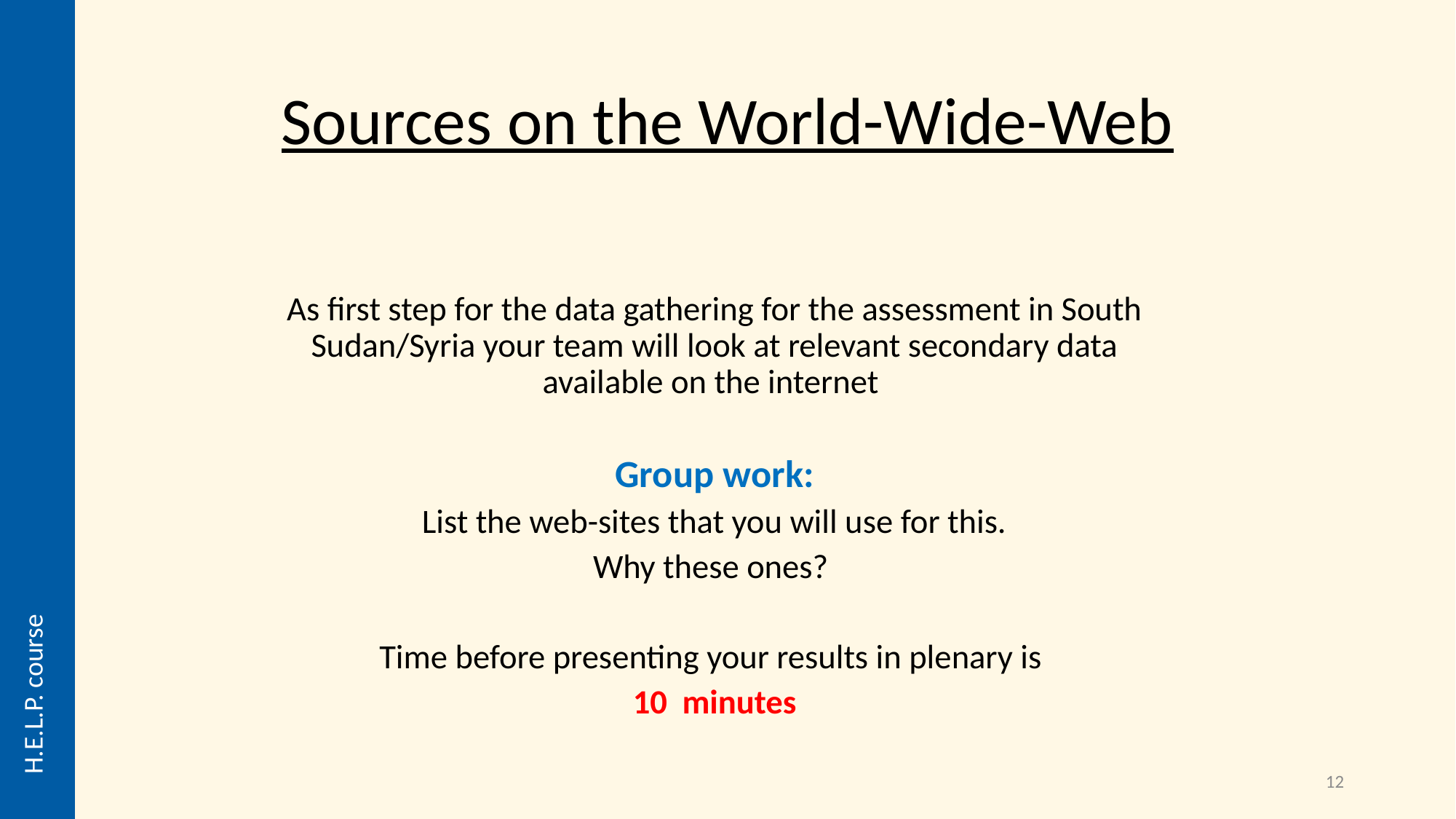

# Sources on the World-Wide-Web

As first step for the data gathering for the assessment in South Sudan/Syria your team will look at relevant secondary data available on the internet

Group work:
List the web-sites that you will use for this.
Why these ones?

Time before presenting your results in plenary is
10  minutes

H.E.L.P. course
12